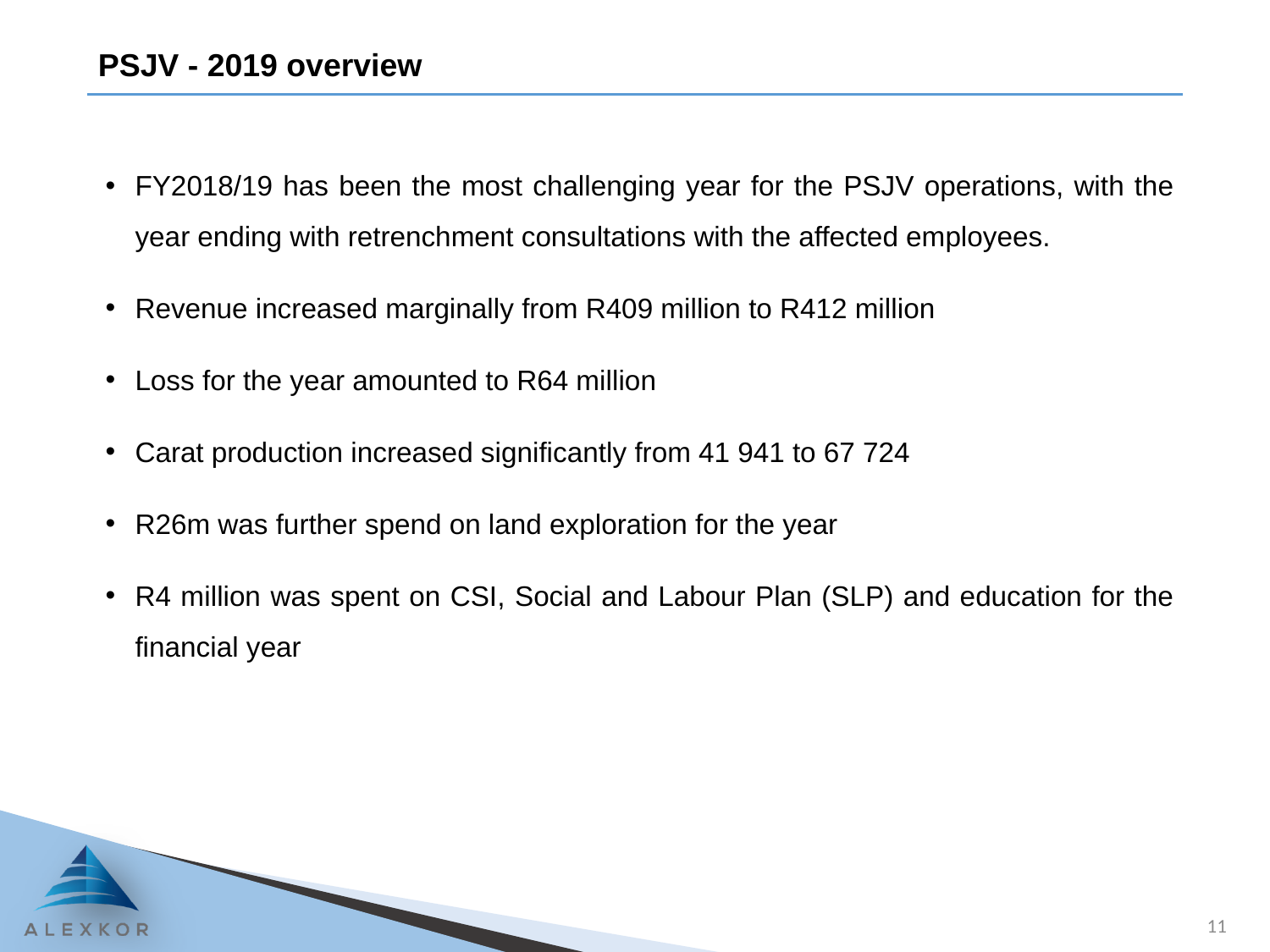

# PSJV - 2019 overview
FY2018/19 has been the most challenging year for the PSJV operations, with the year ending with retrenchment consultations with the affected employees.
Revenue increased marginally from R409 million to R412 million
Loss for the year amounted to R64 million
Carat production increased significantly from 41 941 to 67 724
R26m was further spend on land exploration for the year
R4 million was spent on CSI, Social and Labour Plan (SLP) and education for the financial year

11